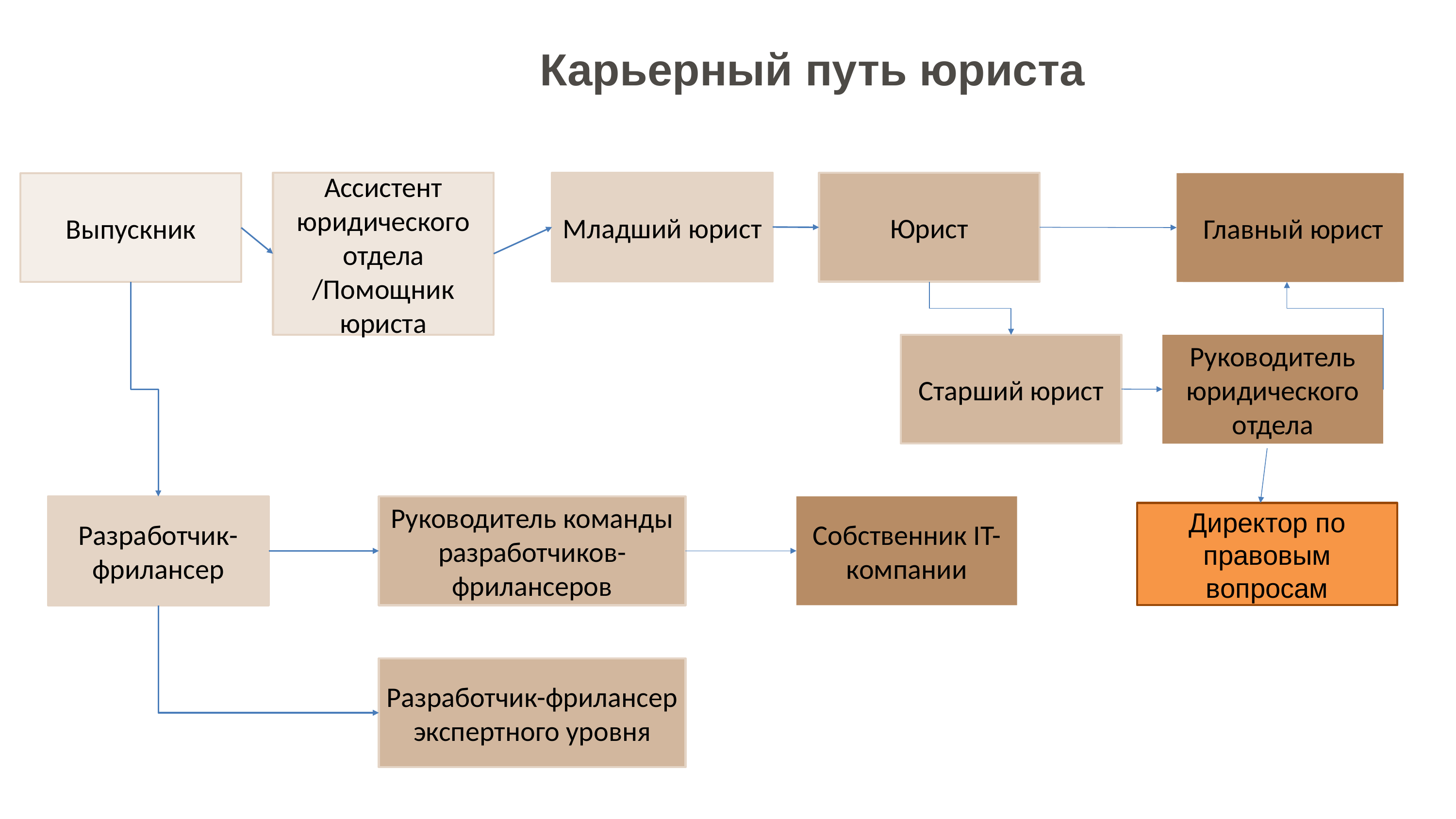

Карьерный путь юриста
Ассистент юридического отдела /Помощник юриста
Младший юрист
Юрист
Главный юрист
Главный юрист
Выпускник
Старший юрист
Руководитель юридического отдела
Руководитель команды разработчиков-фрилансеров
Собственник IT-компании
Разработчик-фрилансер
Директор по правовым вопросам
Разработчик-фрилансер экспертного уровня